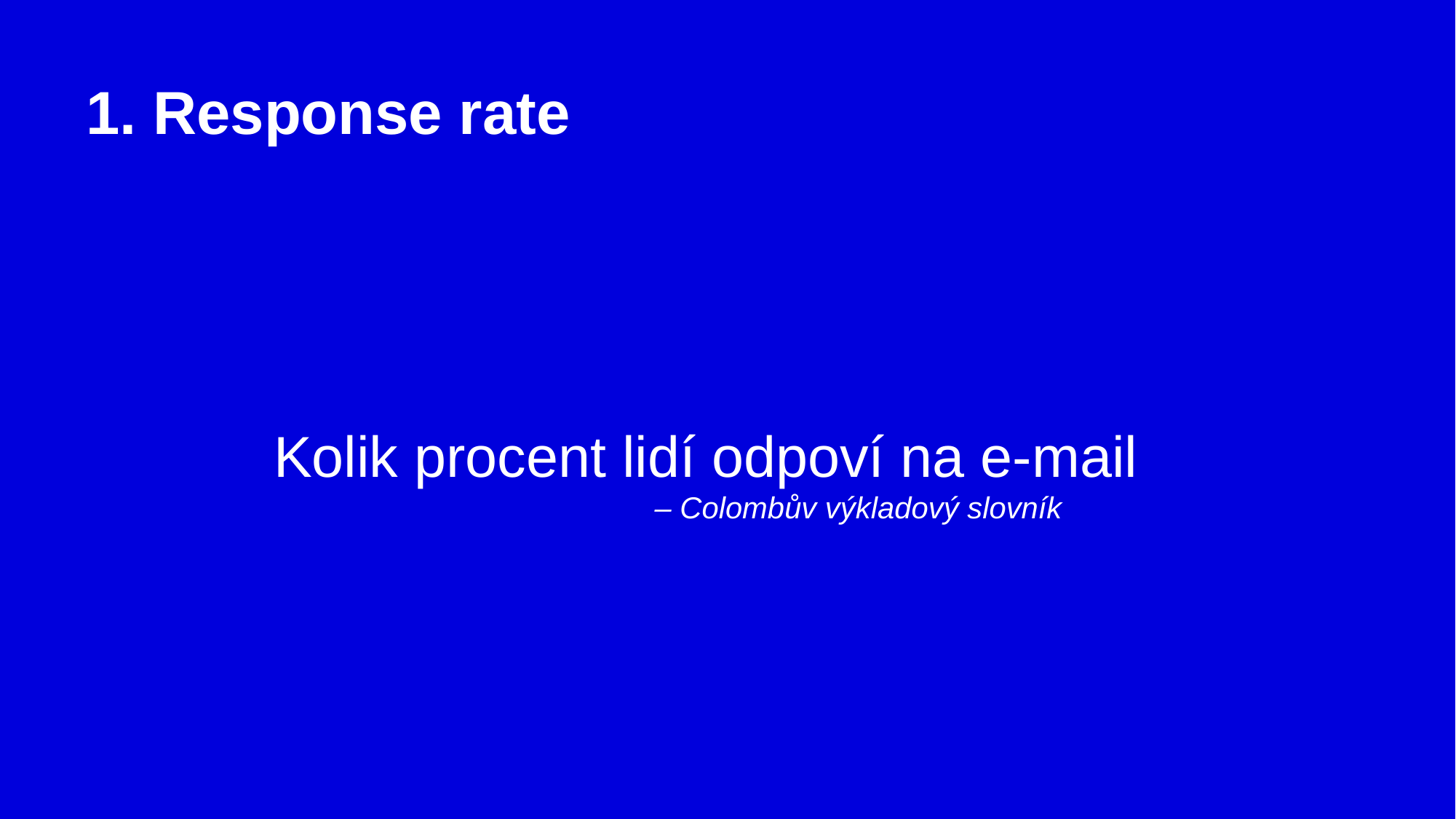

# 1. Response rate
Kolik procent lidí odpoví na e-mail
                                       – Colombův výkladový slovník